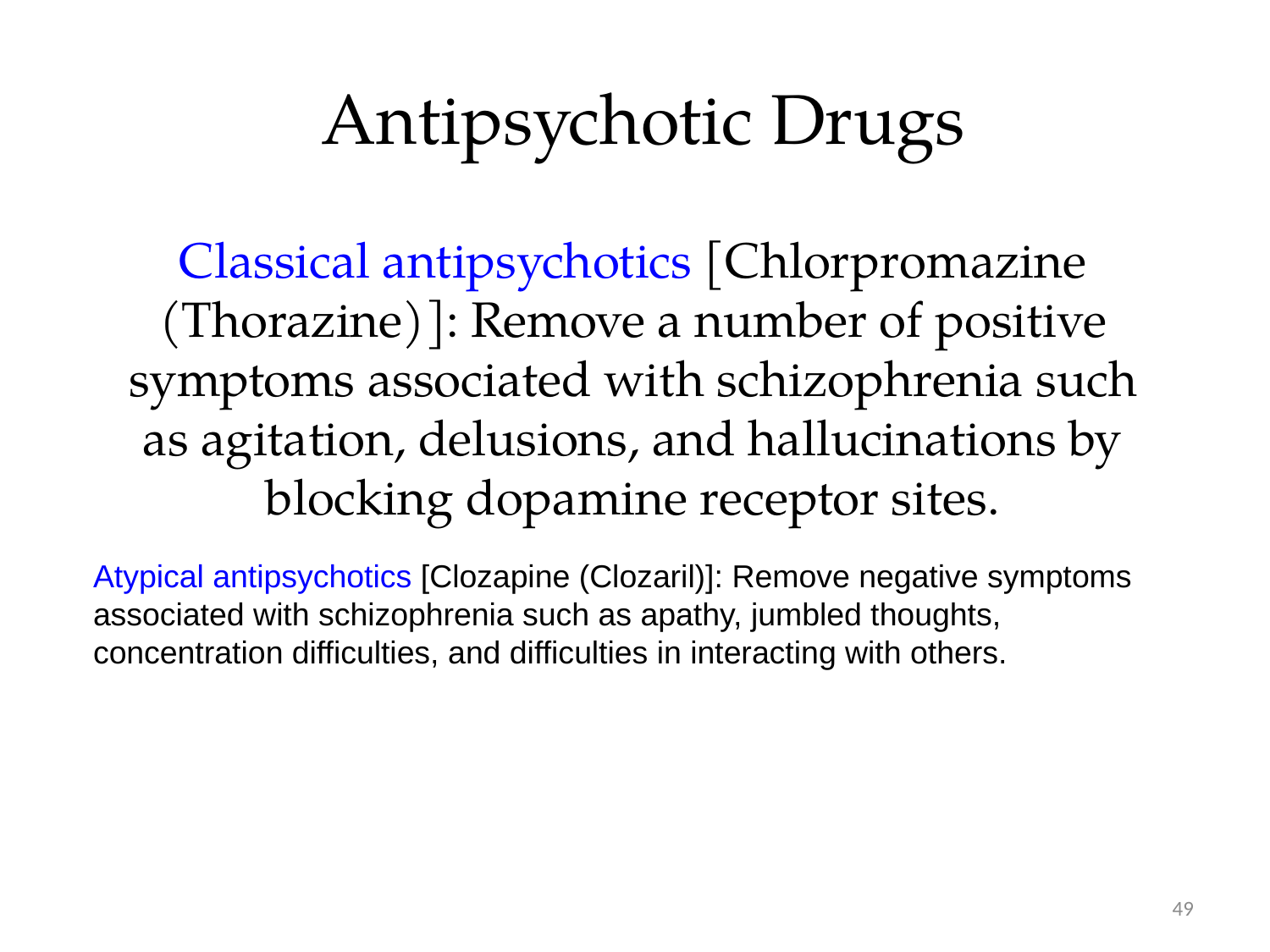

# Antipsychotic Drugs
Classical antipsychotics [Chlorpromazine (Thorazine)]: Remove a number of positive symptoms associated with schizophrenia such as agitation, delusions, and hallucinations by blocking dopamine receptor sites.
Atypical antipsychotics [Clozapine (Clozaril)]: Remove negative symptoms associated with schizophrenia such as apathy, jumbled thoughts, concentration difficulties, and difficulties in interacting with others.
49